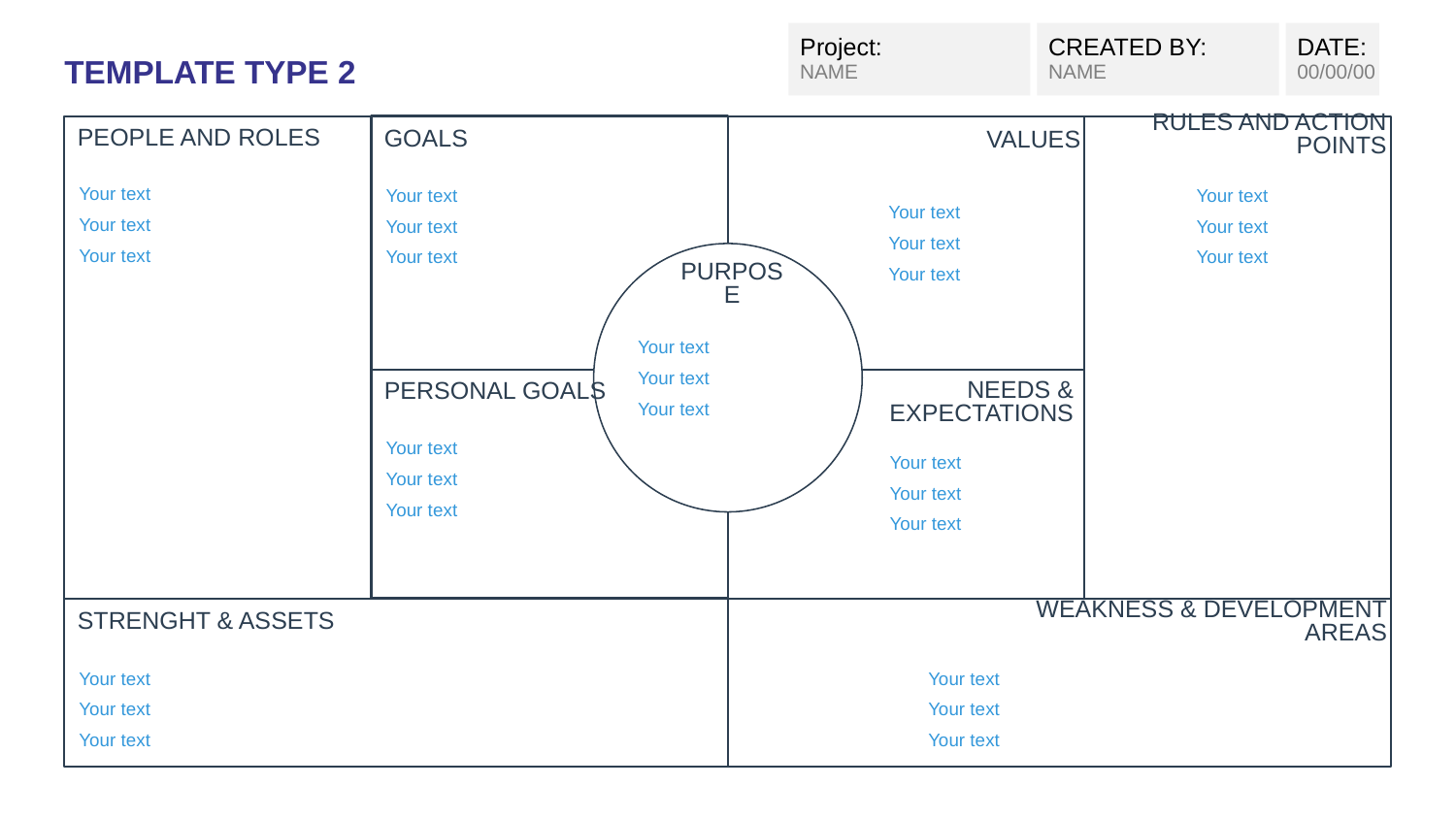

Project:
NAME
CREATED BY:
NAME
DATE:
00/00/00
# TEMPLATE TYPE 2
RULES AND ACTION POINTS

PEOPLE AND ROLES

GOALS
VALUES
Your text
Your text
Your text
Your text
Your text
Your text
Your text
Your text
Your text
Your text
Your text
Your text

Your text
Your text
Your text
Your text
Your text
Your text

PURPOSE
Your text
Your text
Your text

PERSONAL GOALS

NEEDS &
EXPECTATIONS
Your text
Your text
Your text
Your text
Your text
Your text
Your text
Your text
Your text

STRENGHT & ASSETS
WEAKNESS & DEVELOPMENT AREAS

Your text
Your text
Your text
Your text
Your text
Your text